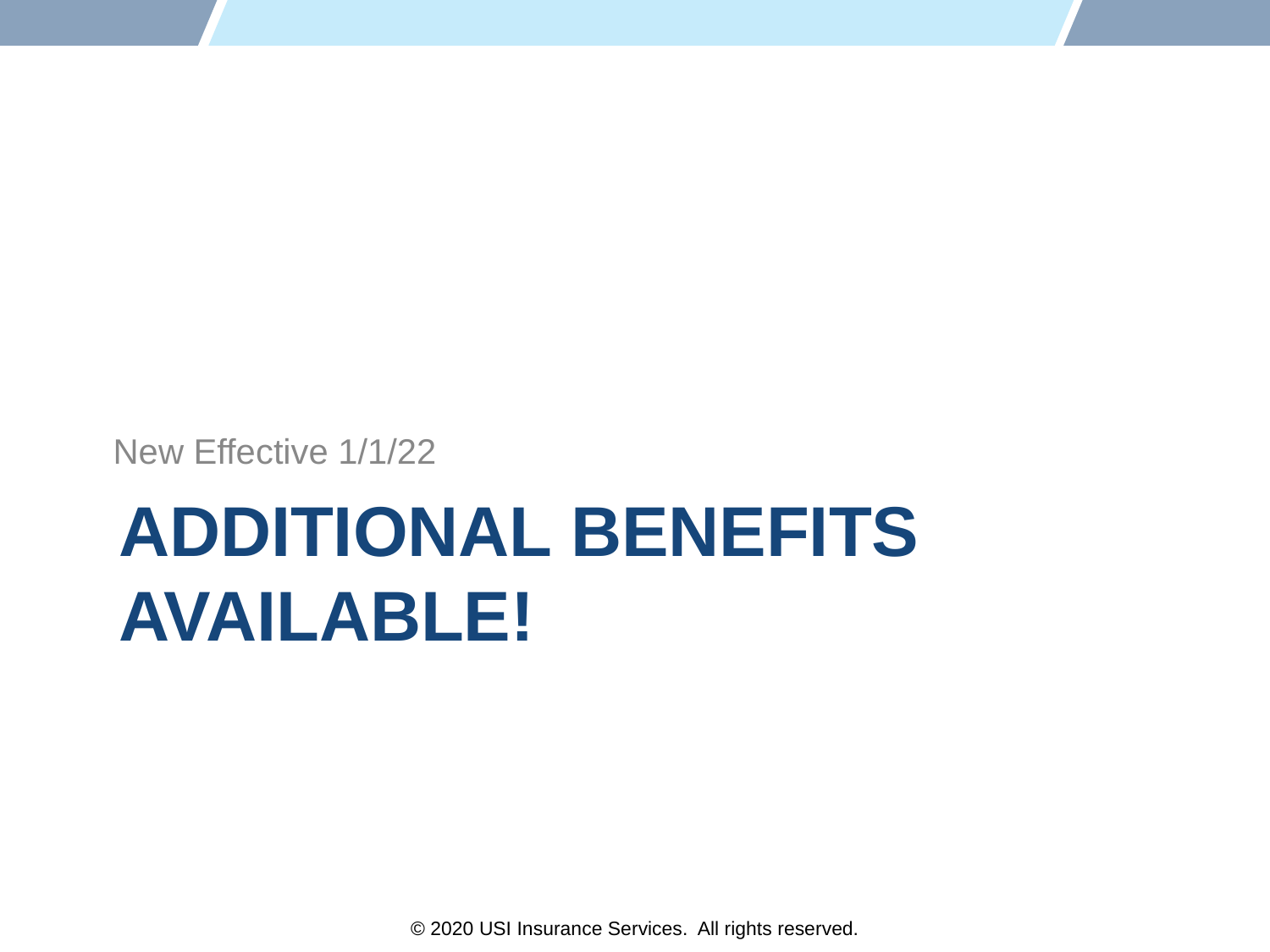

New Effective 1/1/22
# ADDITIONAL BENEFITS AVAILABLE!